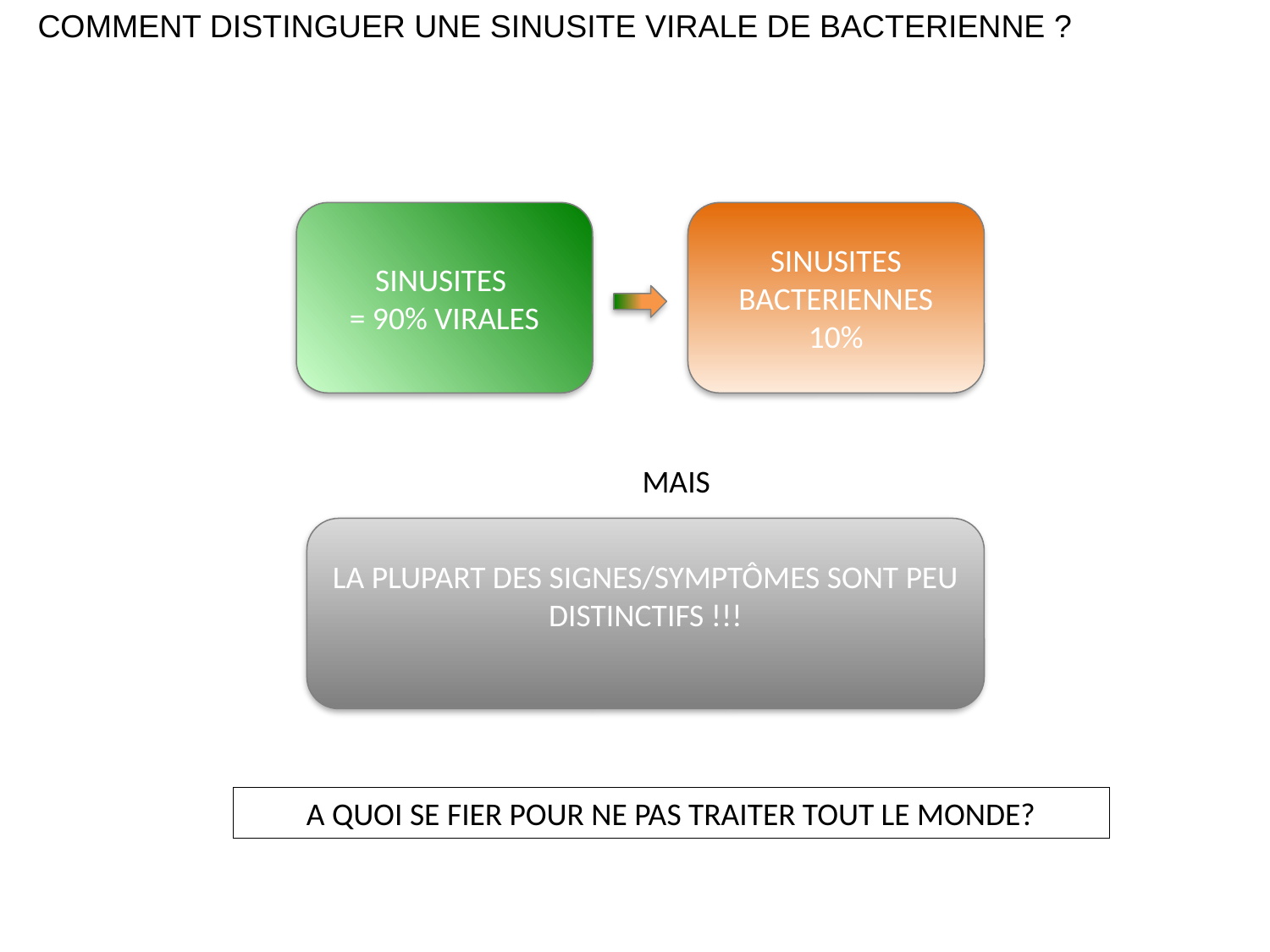

COMMENT DISTINGUER UNE SINUSITE VIRALE DE BACTERIENNE ?

SINUSITES
= 90% VIRALES
SINUSITES BACTERIENNES
10%

MAIS
LA PLUPART DES SIGNES/SYMPTÔMES SONT PEU DISTINCTIFS !!!

A QUOI SE FIER POUR NE PAS TRAITER TOUT LE MONDE?